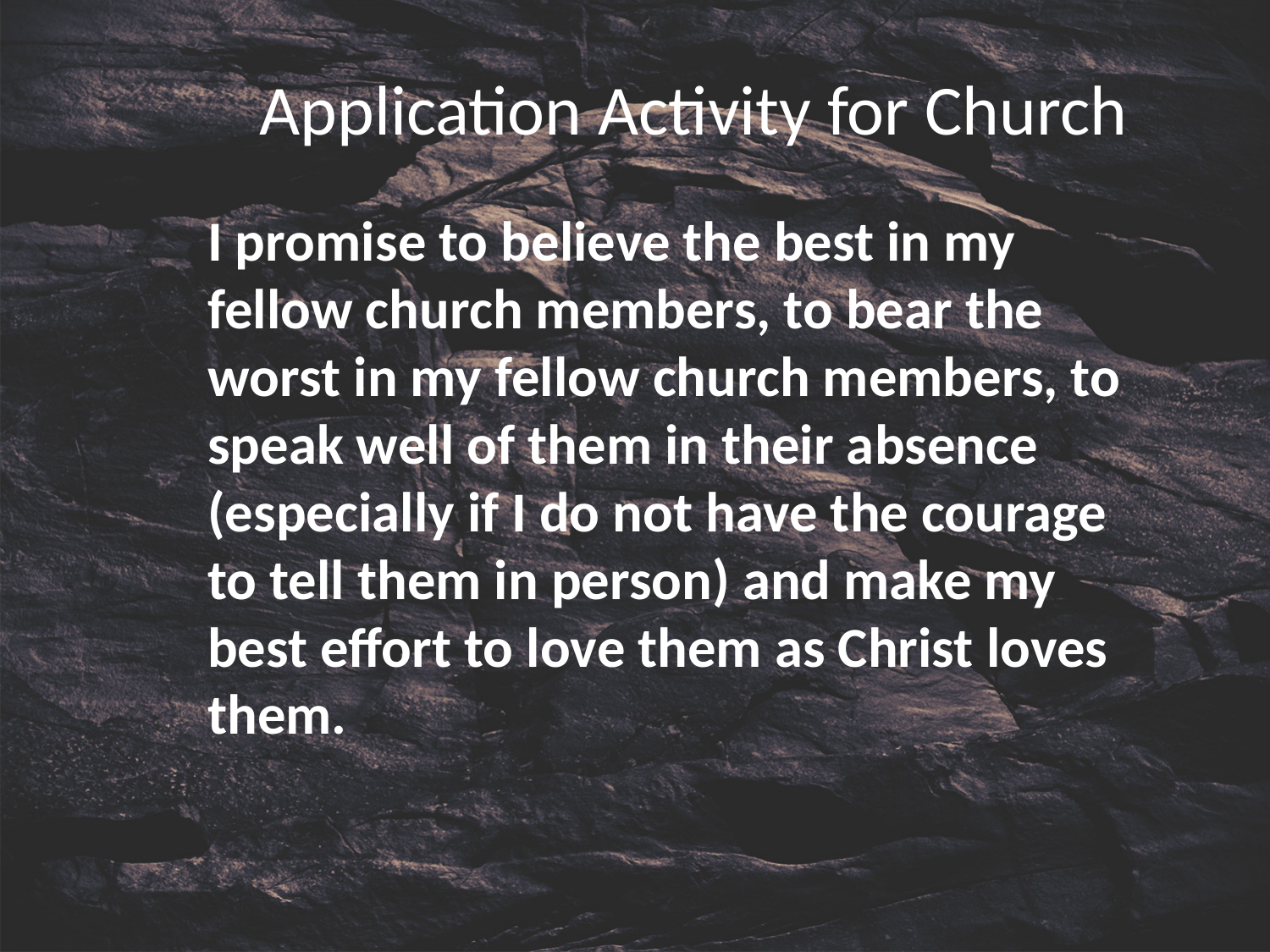

# Application Activity for Church
I promise to believe the best in my fellow church members, to bear the worst in my fellow church members, to speak well of them in their absence (especially if I do not have the courage to tell them in person) and make my best effort to love them as Christ loves them.